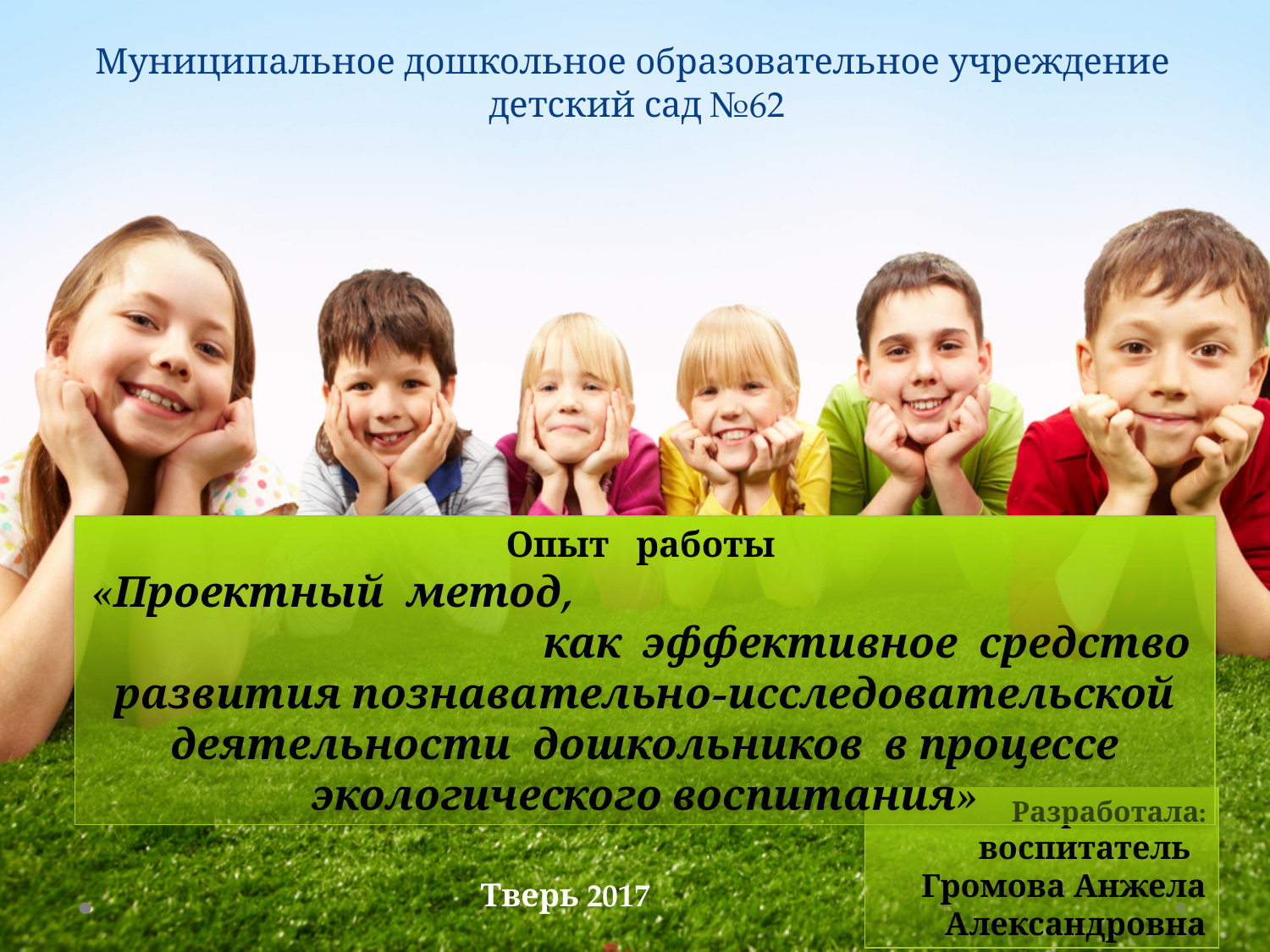

# Муниципальное дошкольное образовательное учреждение детский сад №62
Опыт   работы
«Проектный  метод,                                                                                                       как  эффективное  средство  развития познавательно-исследовательской деятельности  дошкольников  в процессе экологического воспитания»
Разработала:
воспитатель
Громова Анжела Александровна
Тверь 2017